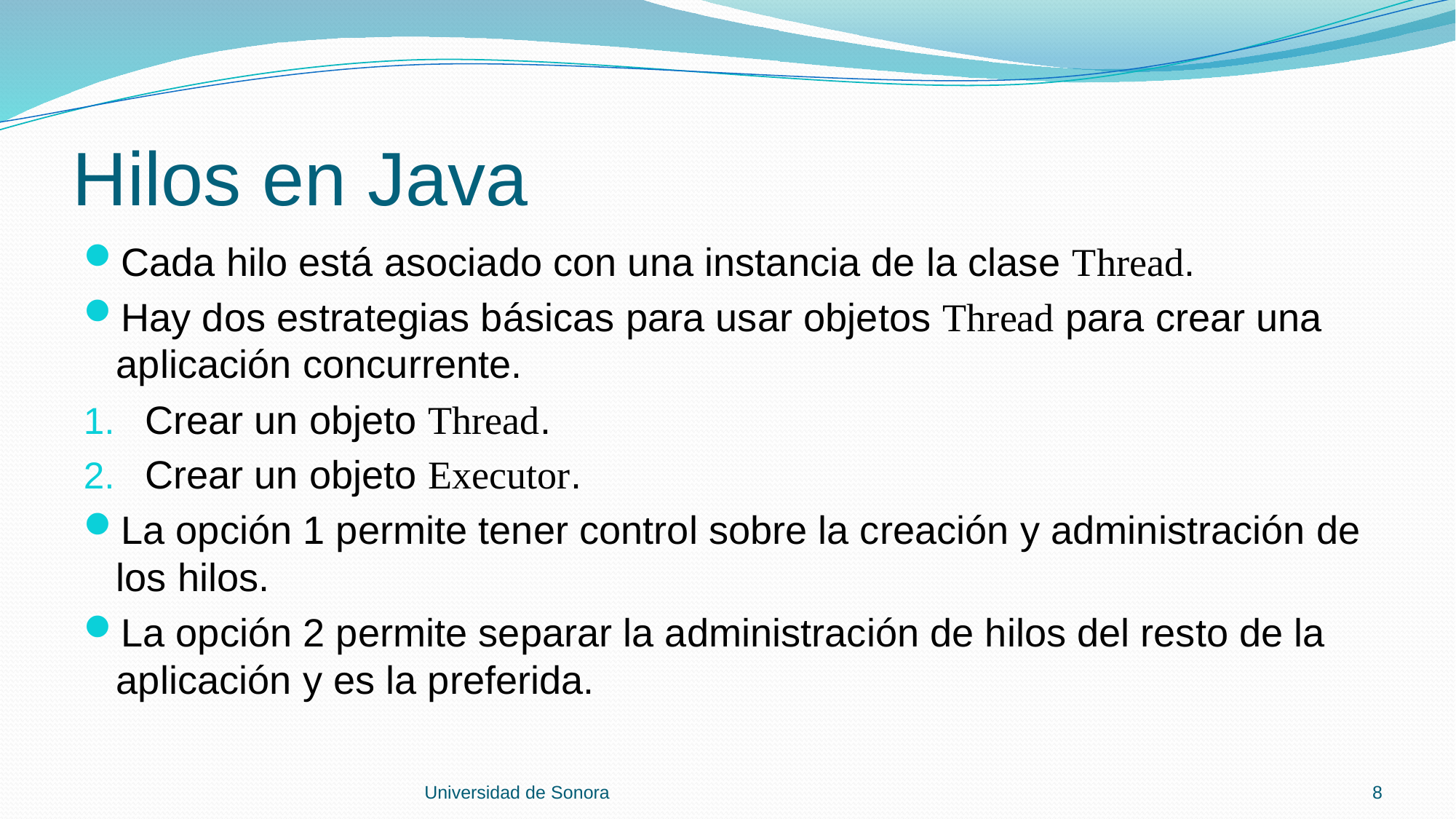

# Hilos en Java
Cada hilo está asociado con una instancia de la clase Thread.
Hay dos estrategias básicas para usar objetos Thread para crear una aplicación concurrente.
Crear un objeto Thread.
Crear un objeto Executor.
La opción 1 permite tener control sobre la creación y administración de los hilos.
La opción 2 permite separar la administración de hilos del resto de la aplicación y es la preferida.

Universidad de Sonora
8